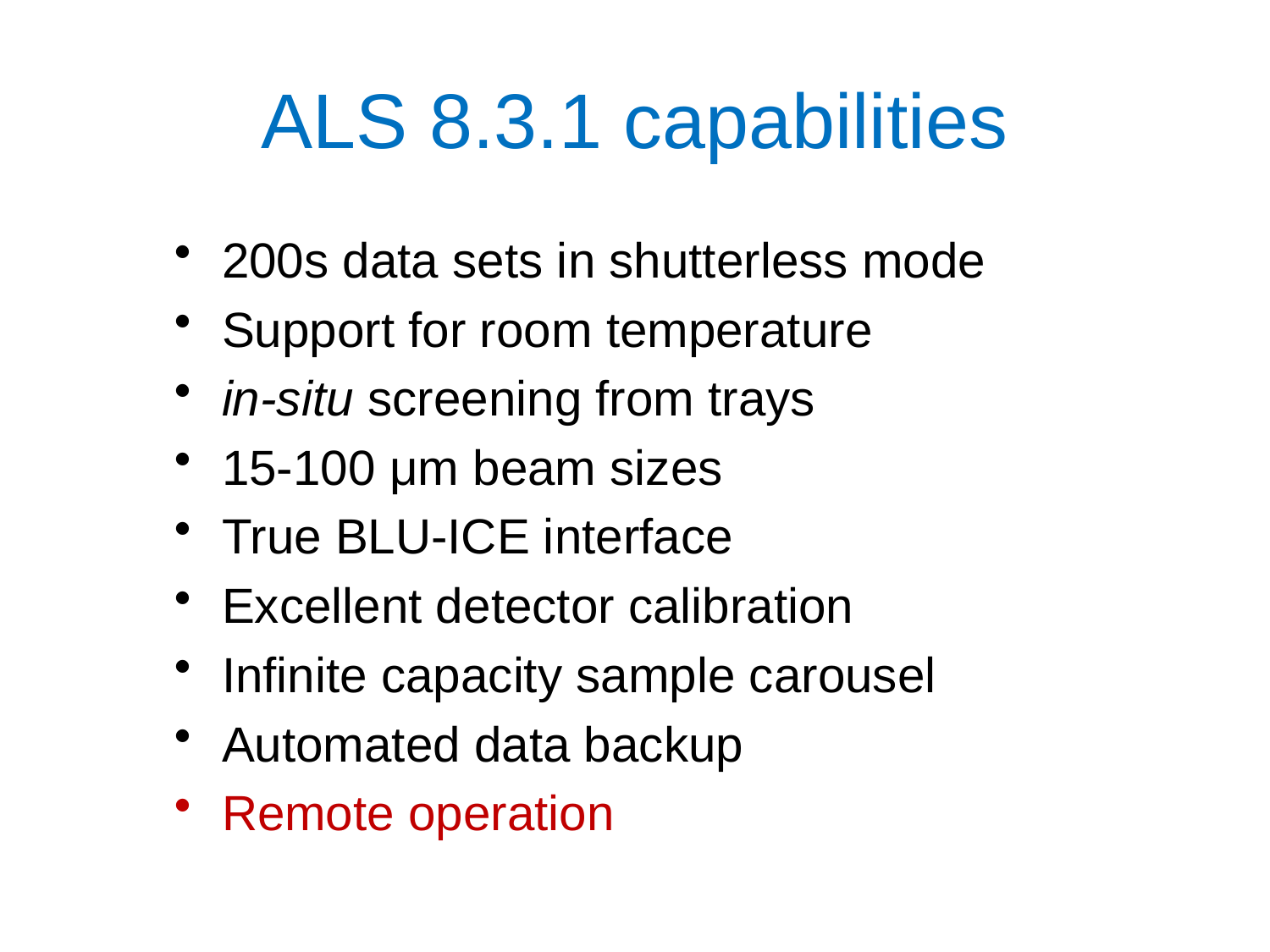

# ALS 8.3.1 capabilities
200s data sets in shutterless mode
Support for room temperature
in-situ screening from trays
15-100 μm beam sizes
True BLU-ICE interface
Excellent detector calibration
Infinite capacity sample carousel
Automated data backup
Remote operation